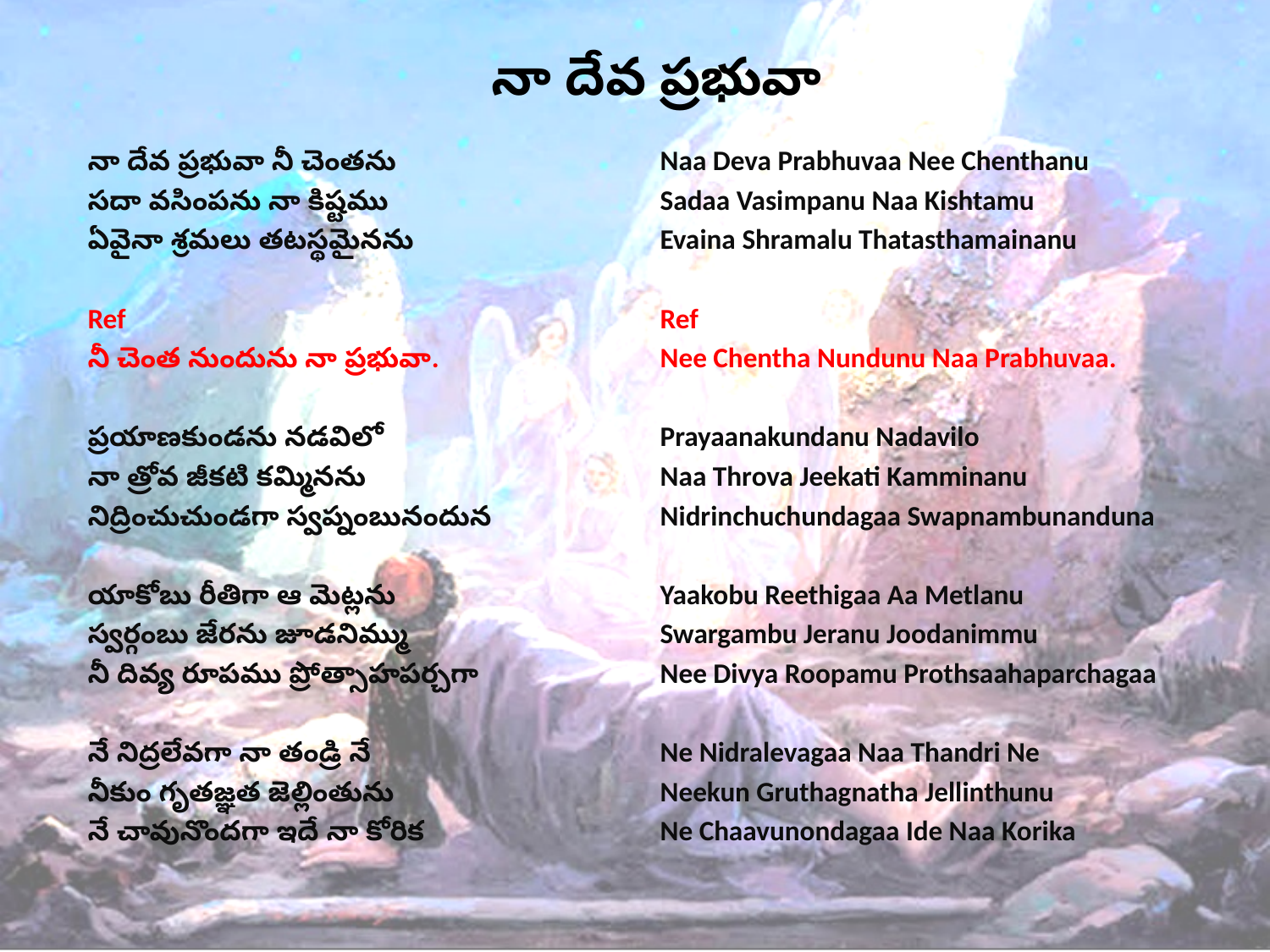

# నా దేవ ప్రభువా
నా దేవ ప్రభువా నీ చెంతను
సదా వసింపను నా కిష్టము
ఏవైనా శ్రమలు తటస్థమైనను

Ref
నీ చెంత నుందును నా ప్రభువా.

ప్రయాణకుండను నడవిలో
నా త్రోవ జీకటి కమ్మినను
నిద్రించుచుండగా స్వప్నంబునందున

యాకోబు రీతిగా ఆ మెట్లను
స్వర్గంబు జేరను జూడనిమ్ము
నీ దివ్య రూపము ప్రోత్సాహపర్చగా

నే నిద్రలేవగా నా తండ్రి నే
నీకుం గృతజ్ఞత జెల్లింతును
నే చావునొందగా ఇదే నా కోరిక

Naa Deva Prabhuvaa Nee Chenthanu
Sadaa Vasimpanu Naa Kishtamu
Evaina Shramalu Thatasthamainanu

Ref
Nee Chentha Nundunu Naa Prabhuvaa.

Prayaanakundanu Nadavilo
Naa Throva Jeekati Kamminanu
Nidrinchuchundagaa Swapnambunanduna

Yaakobu Reethigaa Aa Metlanu
Swargambu Jeranu Joodanimmu
Nee Divya Roopamu Prothsaahaparchagaa

Ne Nidralevagaa Naa Thandri Ne
Neekun Gruthagnatha Jellinthunu
Ne Chaavunondagaa Ide Naa Korika